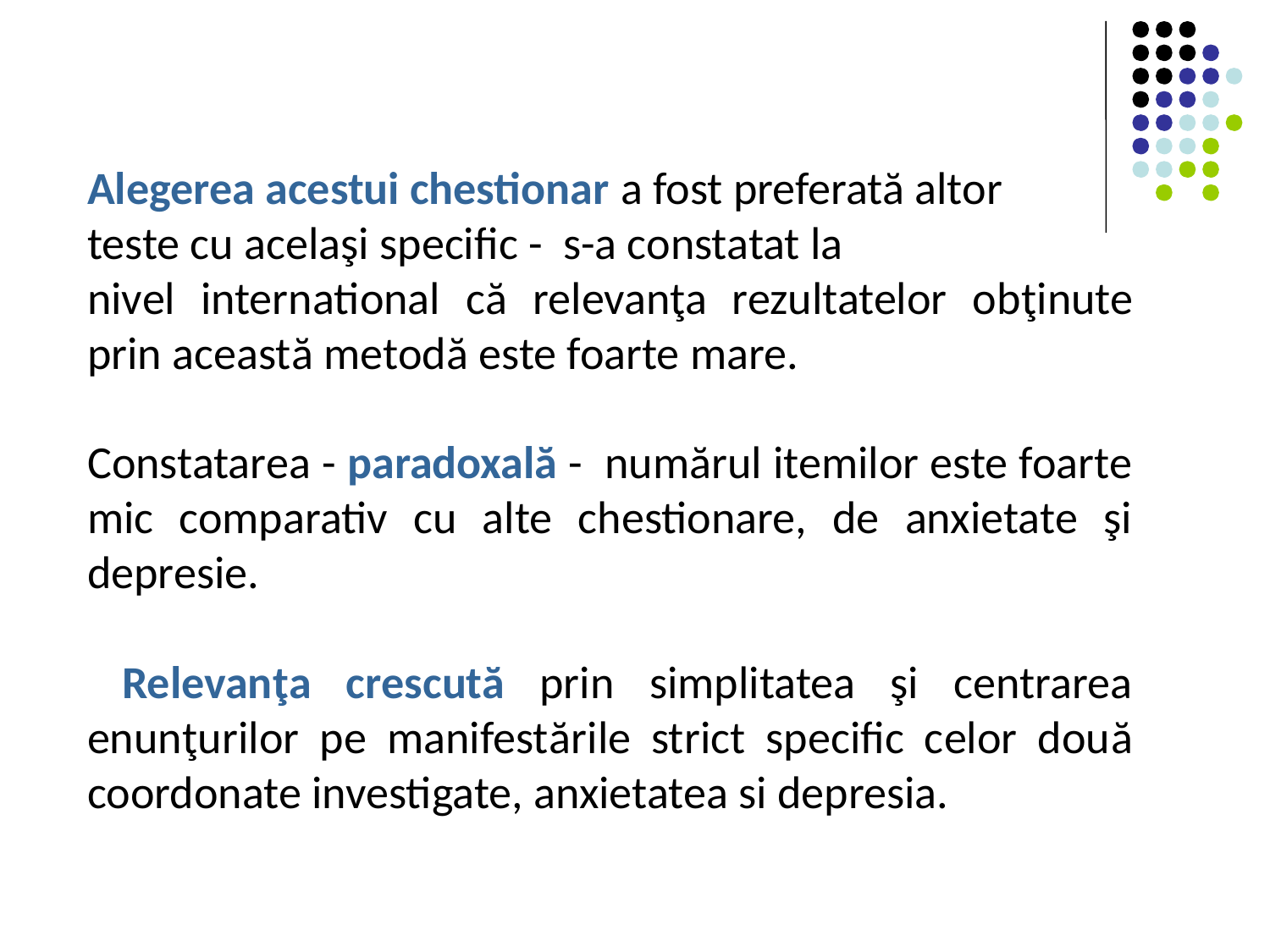

Alegerea acestui chestionar a fost preferată altor
teste cu acelaşi specific -  s-a constatat la
nivel international că relevanţa rezultatelor obţinute prin această metodă este foarte mare.

Constatarea - paradoxală -  numărul itemilor este foarte mic comparativ cu alte chestionare, de anxietate şi depresie.

 Relevanţa crescută prin simplitatea şi centrarea enunţurilor pe manifestările strict specific celor două coordonate investigate, anxietatea si depresia.